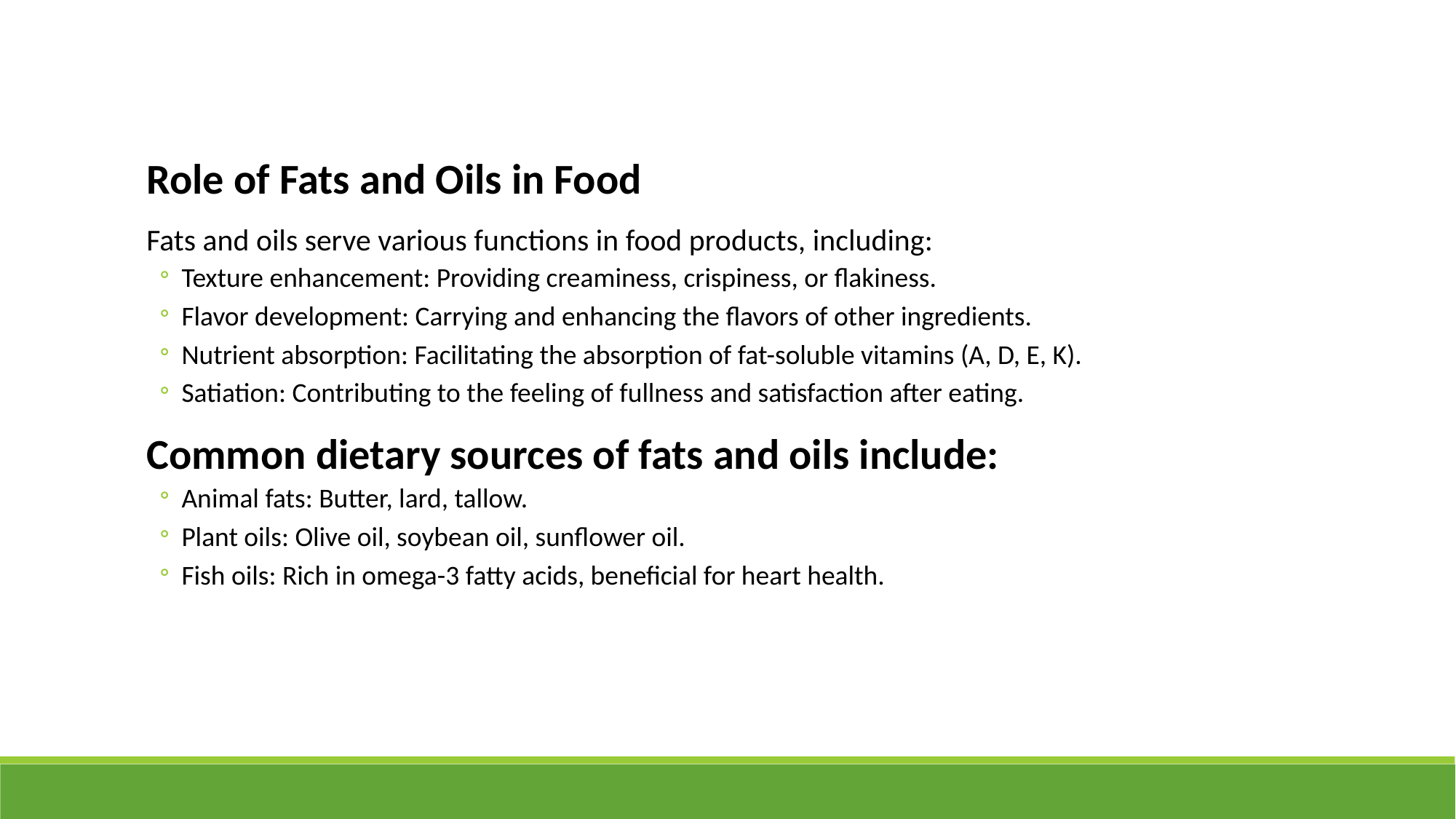

Role of Fats and Oils in Food
Fats and oils serve various functions in food products, including:
Texture enhancement: Providing creaminess, crispiness, or flakiness.
Flavor development: Carrying and enhancing the flavors of other ingredients.
Nutrient absorption: Facilitating the absorption of fat-soluble vitamins (A, D, E, K).
Satiation: Contributing to the feeling of fullness and satisfaction after eating.
Common dietary sources of fats and oils include:
Animal fats: Butter, lard, tallow.
Plant oils: Olive oil, soybean oil, sunflower oil.
Fish oils: Rich in omega-3 fatty acids, beneficial for heart health.